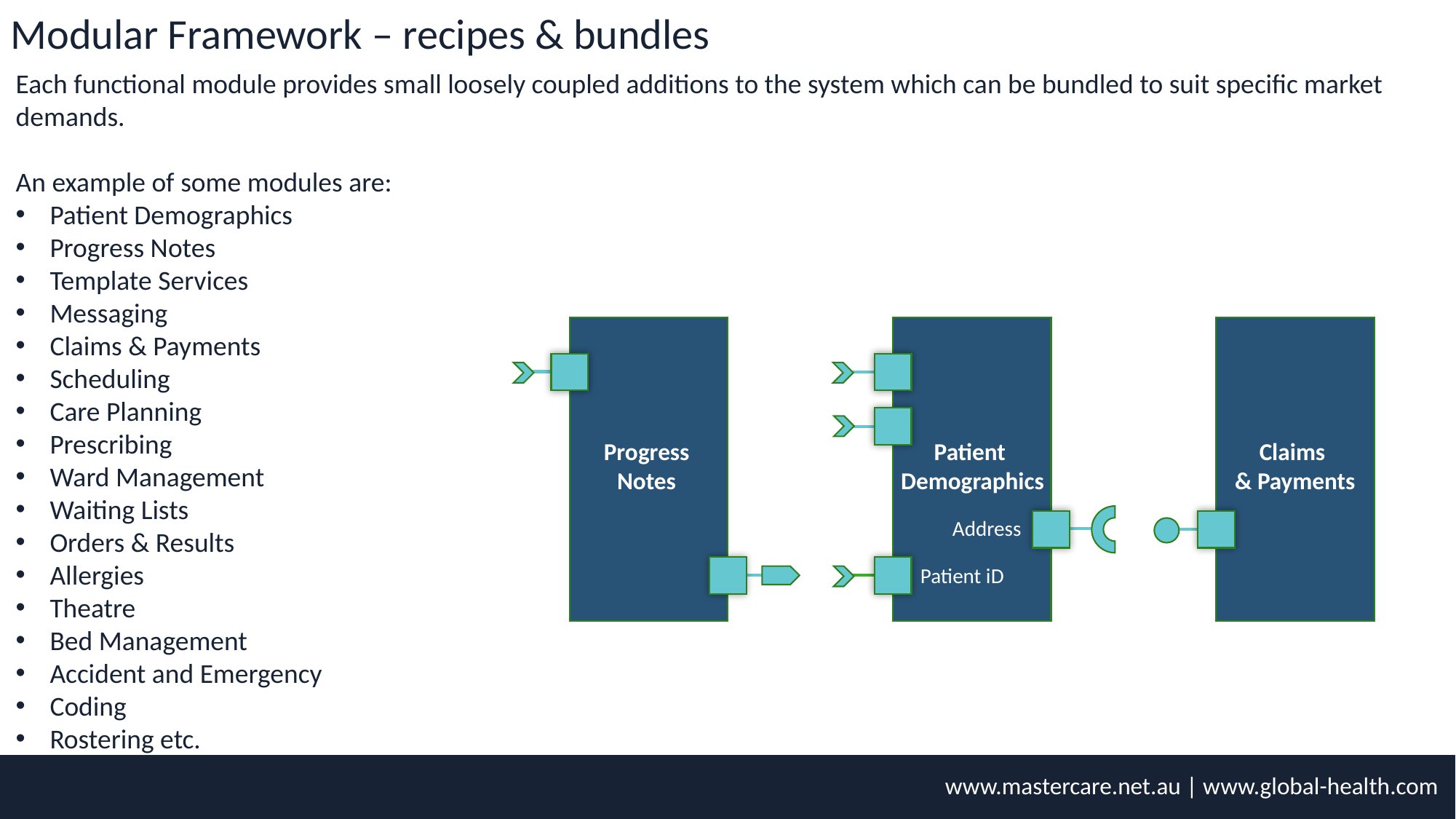

Modular Framework – recipes & bundles
Each functional module provides small loosely coupled additions to the system which can be bundled to suit specific market demands.

An example of some modules are:
Patient Demographics
Progress Notes
Template Services
Messaging
Claims & Payments
Scheduling
Care Planning
Prescribing
Ward Management
Waiting Lists
Orders & Results
Allergies
Theatre
Bed Management
Accident and Emergency
Coding
Rostering etc.

Claims
& Payments
Progress
Notes
Patient
Demographics

Address

Patient iD

www.mastercare.net.au | www.global-health.com